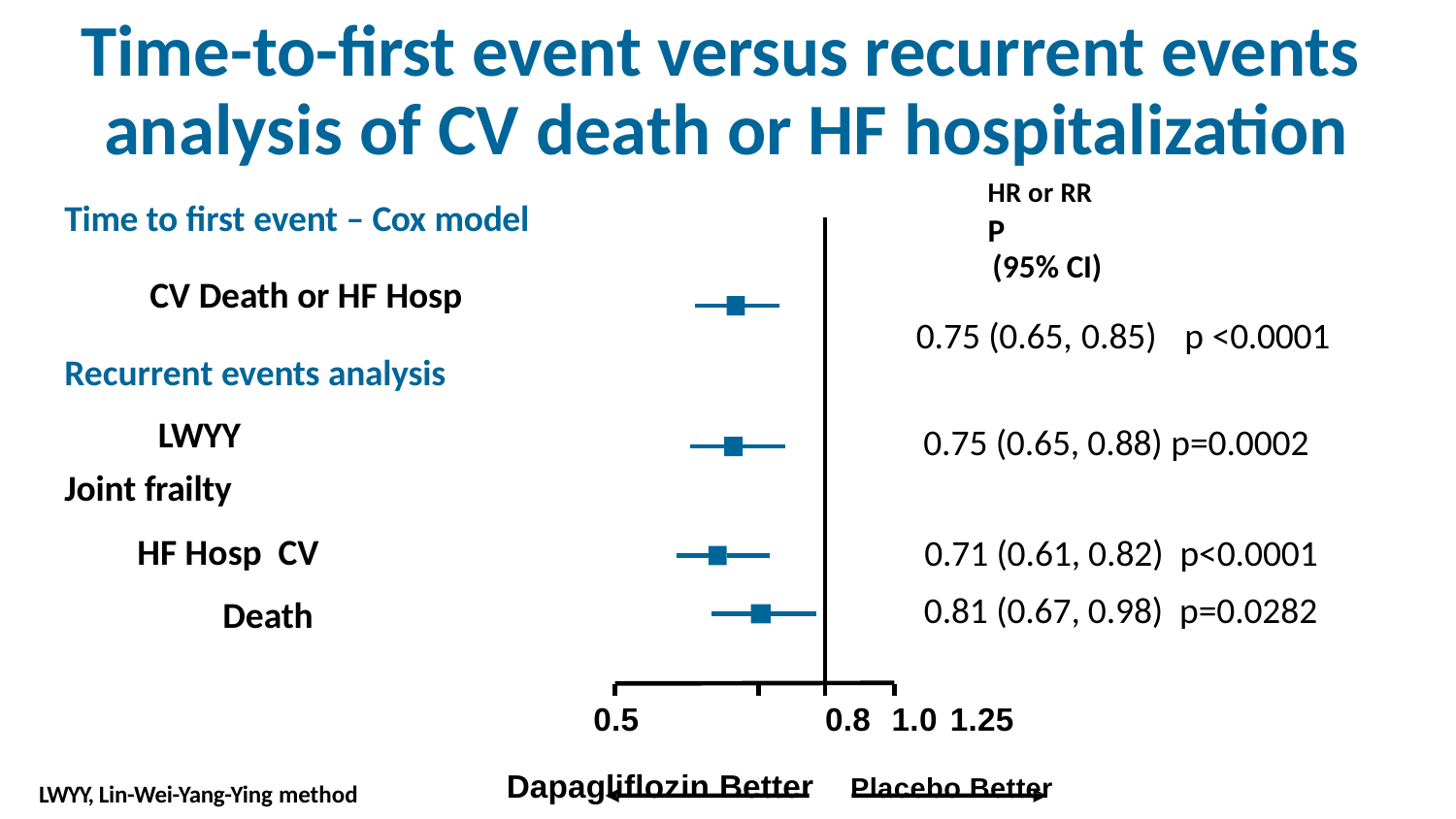

# Time-to-first event versus recurrent events  analysis of CV death or HF hospitalization
HR or RR	P
(95% CI)
0.75 (0.65, 0.85)	p <0.0001
Time to first event – Cox model

CV Death or HF Hosp

Recurrent events analysis  LWYY
Joint frailty
HF Hosp  CV Death
0.75 (0.65, 0.88) p=0.0002

0.71 (0.61, 0.82)  p<0.0001
0.81 (0.67, 0.98)  p=0.0282

0.5	0.8	1.0 1.25
Dapagliflozin Better	Placebo Better
LWYY, Lin-Wei-Yang-Ying method